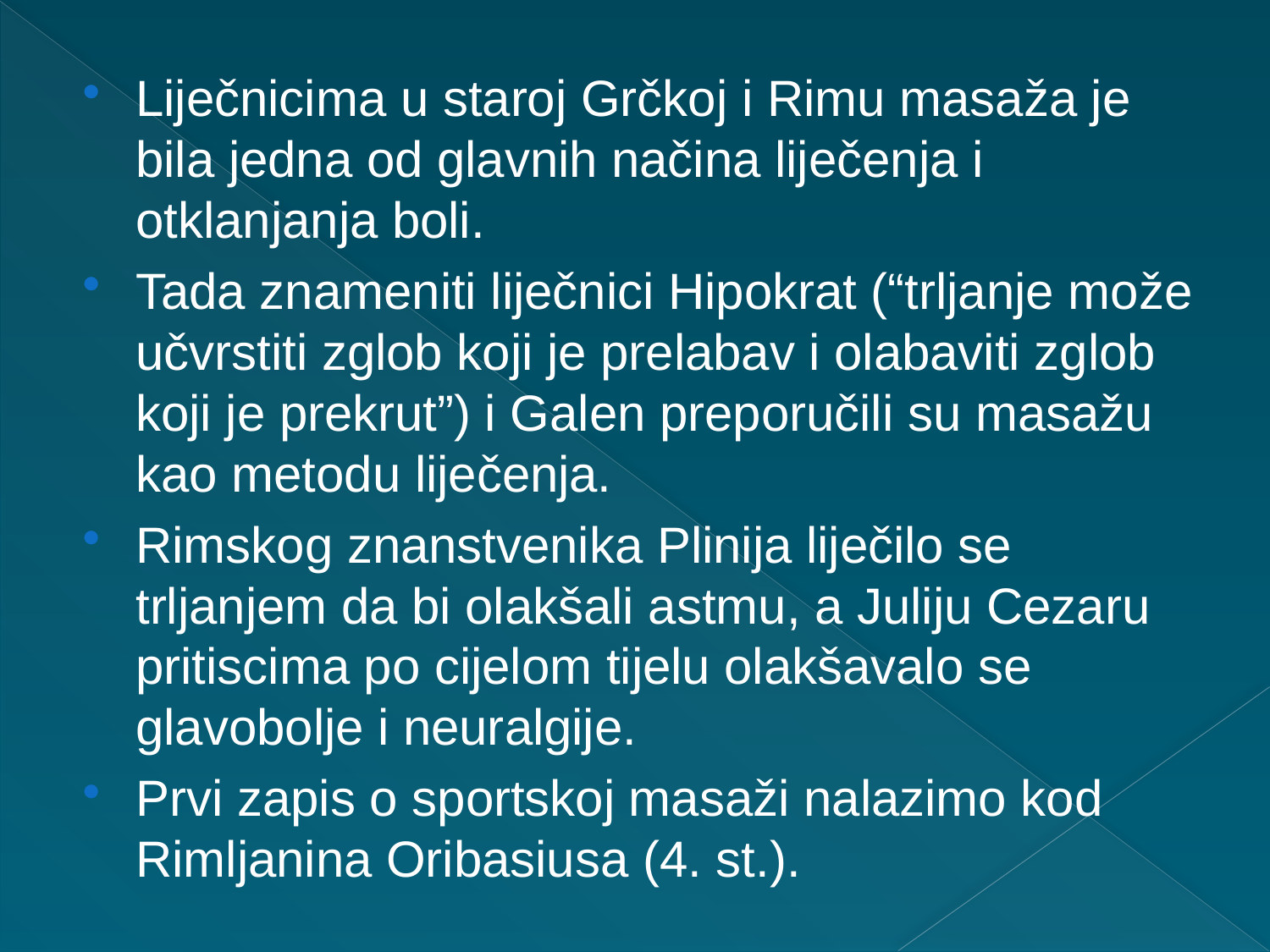

Liječnicima u staroj Grčkoj i Rimu masaža je bila jedna od glavnih načina liječenja i otklanjanja boli.
Tada znameniti liječnici Hipokrat (“trljanje može učvrstiti zglob koji je prelabav i olabaviti zglob koji je prekrut”) i Galen preporučili su masažu kao metodu liječenja.
Rimskog znanstvenika Plinija liječilo se trljanjem da bi olakšali astmu, a Juliju Cezaru pritiscima po cijelom tijelu olakšavalo se glavobolje i neuralgije.
Prvi zapis o sportskoj masaži nalazimo kod Rimljanina Oribasiusa (4. st.).